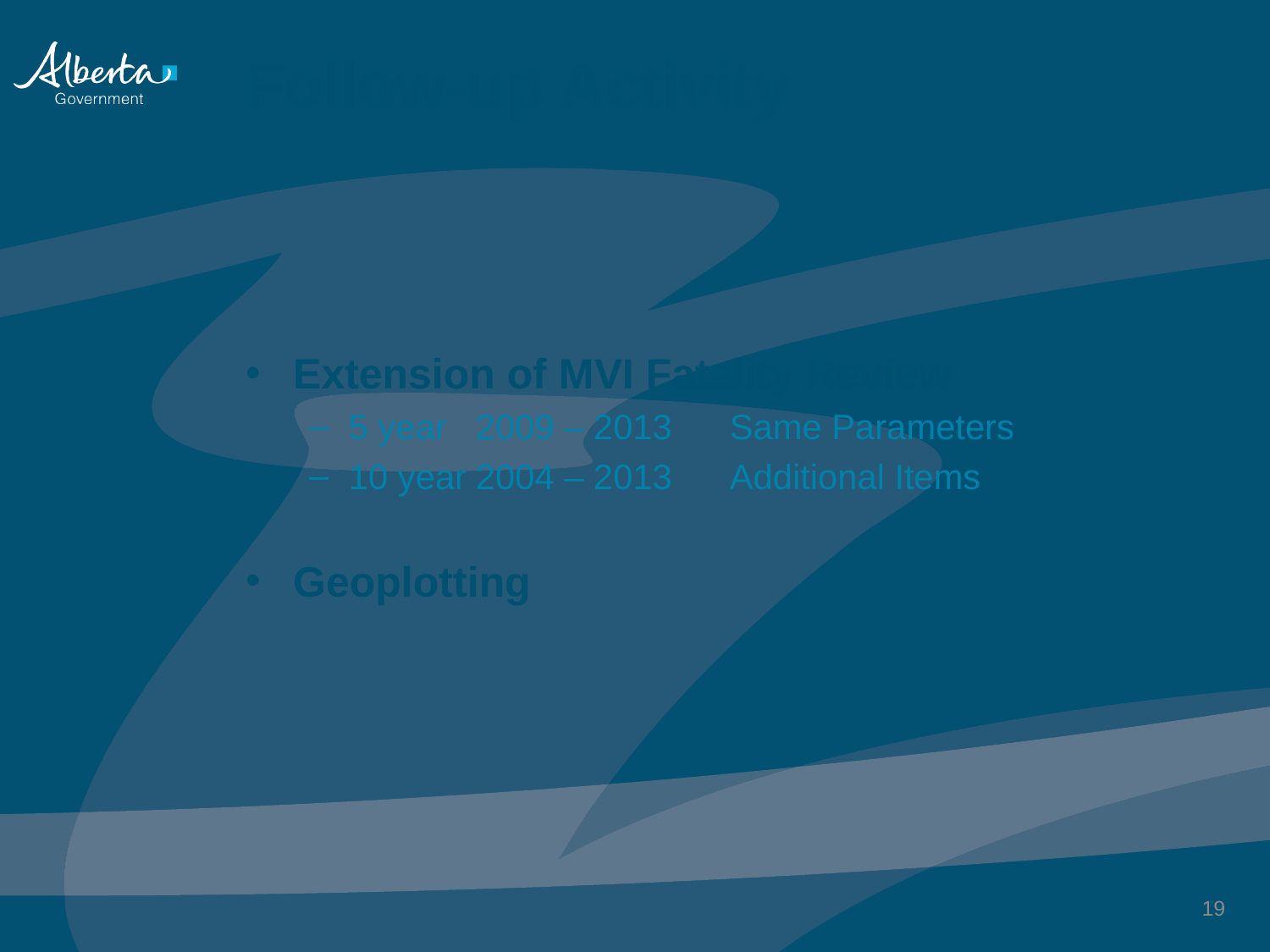

# Follow-up Activity

Extension of MVI Fatality Review
5 year	2009 – 2013	Same Parameters
10 year	2004 – 2013	Additional Items

Geoplotting

19